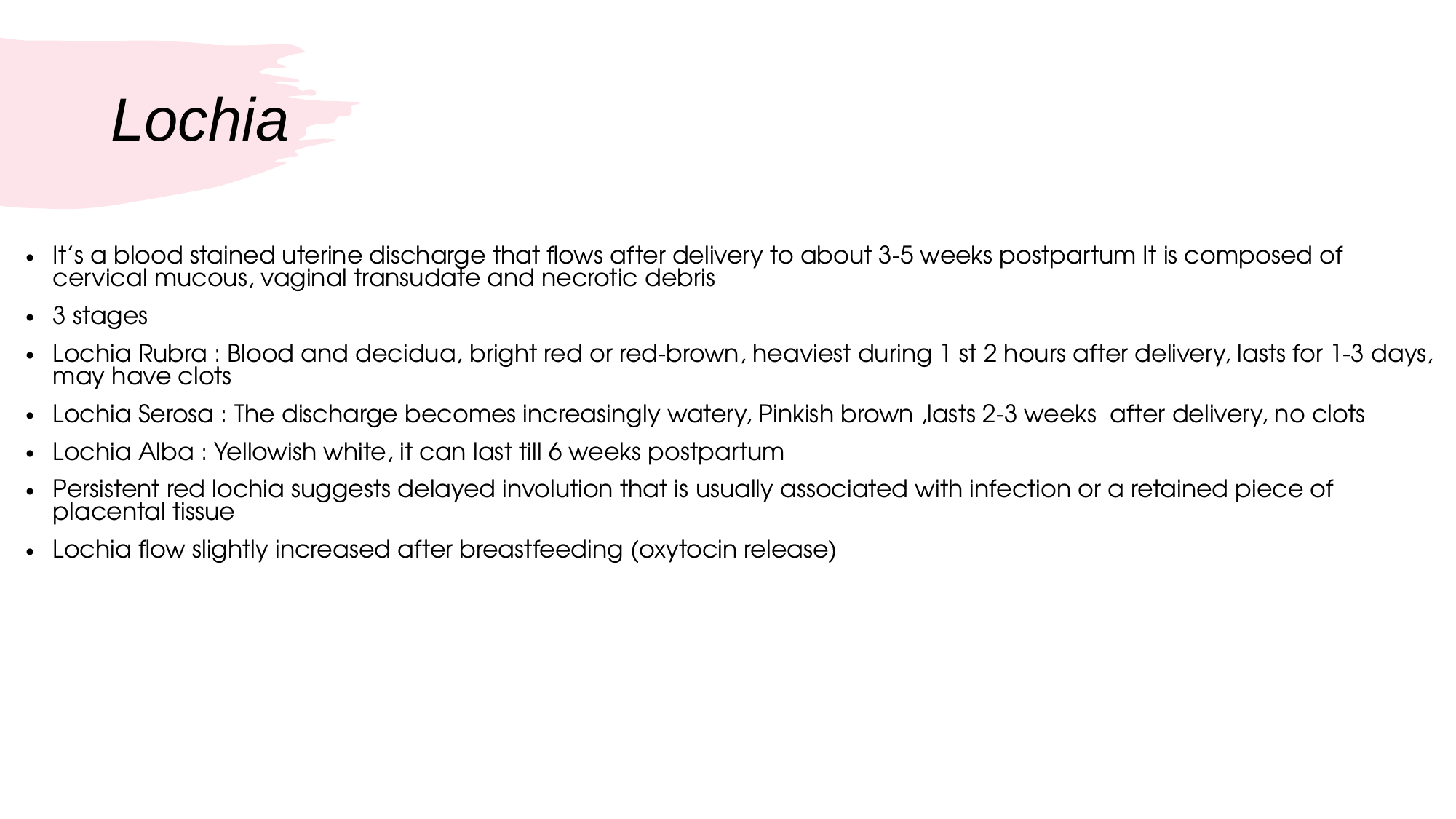

# Lochia
It’s a blood stained uterine discharge that flows after delivery to about 3-5 weeks postpartum It is composed of cervical mucous, vaginal transudate and necrotic debris
3 stages
Lochia Rubra : Blood and decidua, bright red or red-brown, heaviest during 1 st 2 hours after delivery, lasts for 1-3 days, may have clots
Lochia Serosa : The discharge becomes increasingly watery, Pinkish brown ,lasts 2-3 weeks  after delivery, no clots
Lochia Alba : Yellowish white, it can last till 6 weeks postpartum
Persistent red lochia suggests delayed involution that is usually associated with infection or a retained piece of placental tissue
Lochia flow slightly increased after breastfeeding (oxytocin release)